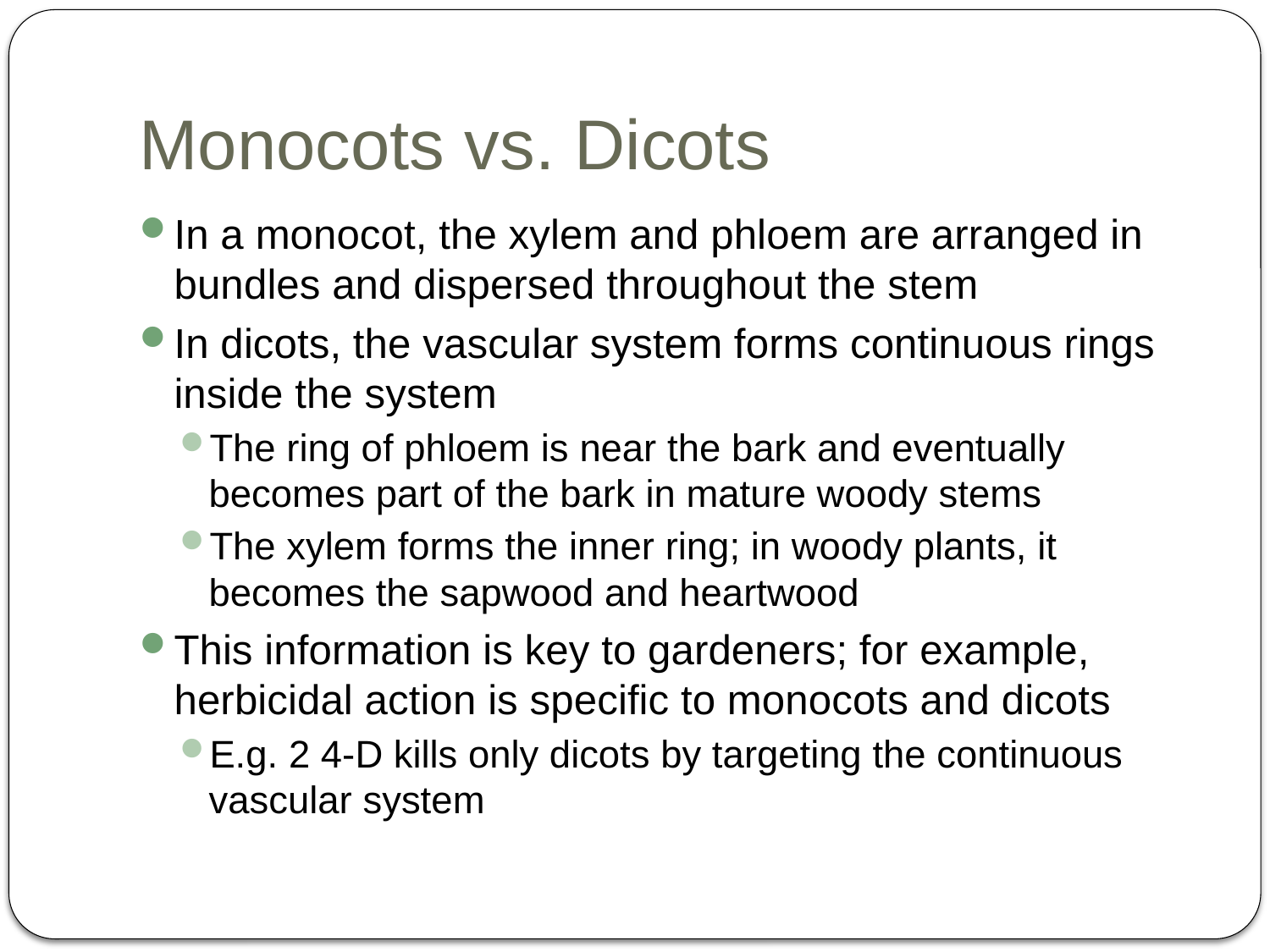

# Monocots vs. Dicots
In a monocot, the xylem and phloem are arranged in bundles and dispersed throughout the stem
In dicots, the vascular system forms continuous rings inside the system
The ring of phloem is near the bark and eventually becomes part of the bark in mature woody stems
The xylem forms the inner ring; in woody plants, it becomes the sapwood and heartwood
This information is key to gardeners; for example, herbicidal action is specific to monocots and dicots
E.g. 2 4-D kills only dicots by targeting the continuous vascular system